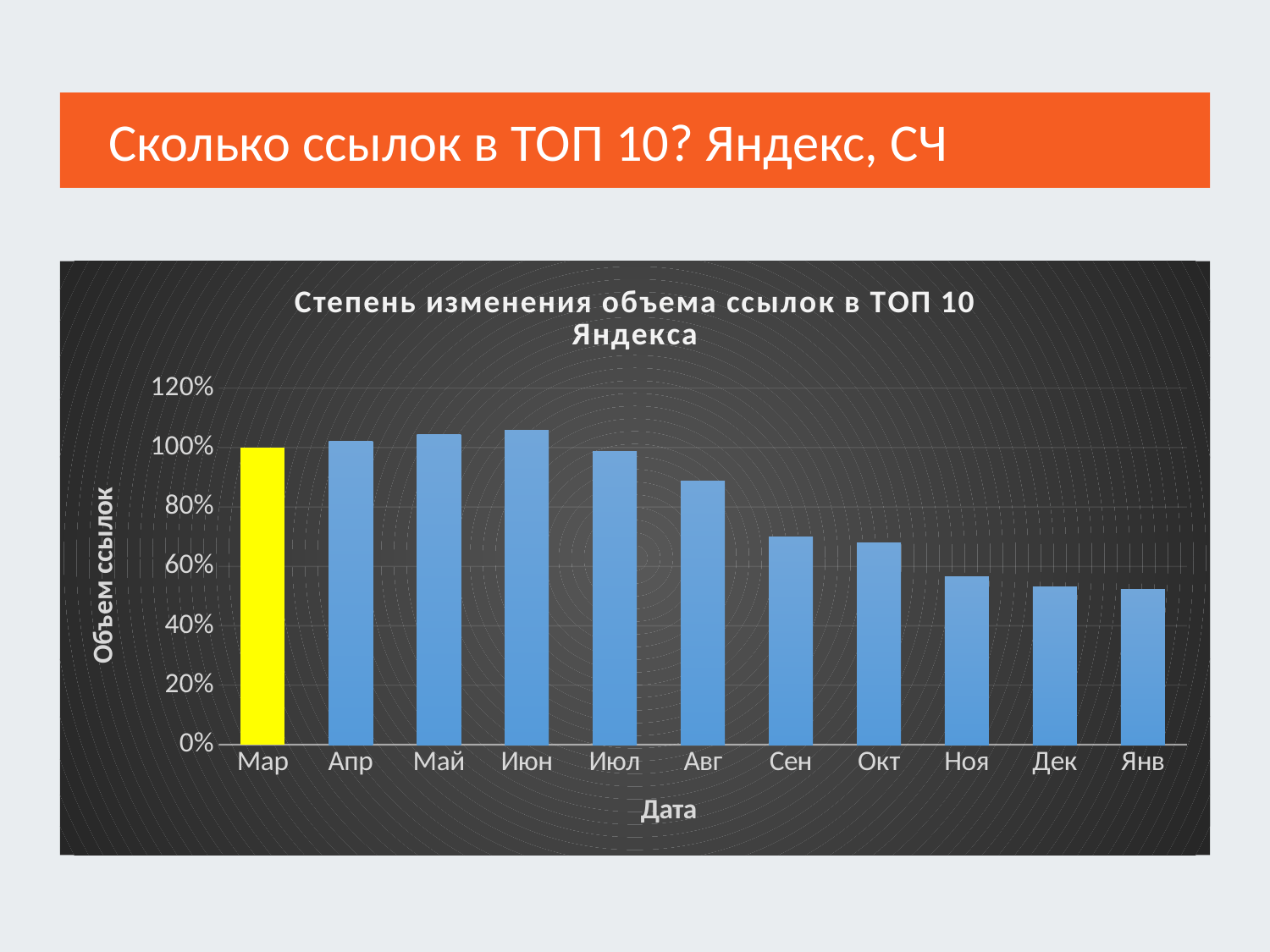

Сколько ссылок в ТОП 10? Яндекс, СЧ

### Chart: Степень изменения объема ссылок в ТОП 10
Яндекса

| Category |  |
|---|---|
| Мар | 1.0 |
| Апр | 1.0206721399167382 |
| Май | 1.0428606646975367 |
| Июн | 1.0583983972089182 |
| Июл | 0.9873893527455401 |
| Авг | 0.8869682346719188 |
| Сен | 0.6989385305951576 |
| Окт | 0.680472202547545 |
| Ноя | 0.5658073819103657 |
| Дек | 0.5310964549274911 |
| Янв | 0.5214303323487683 |